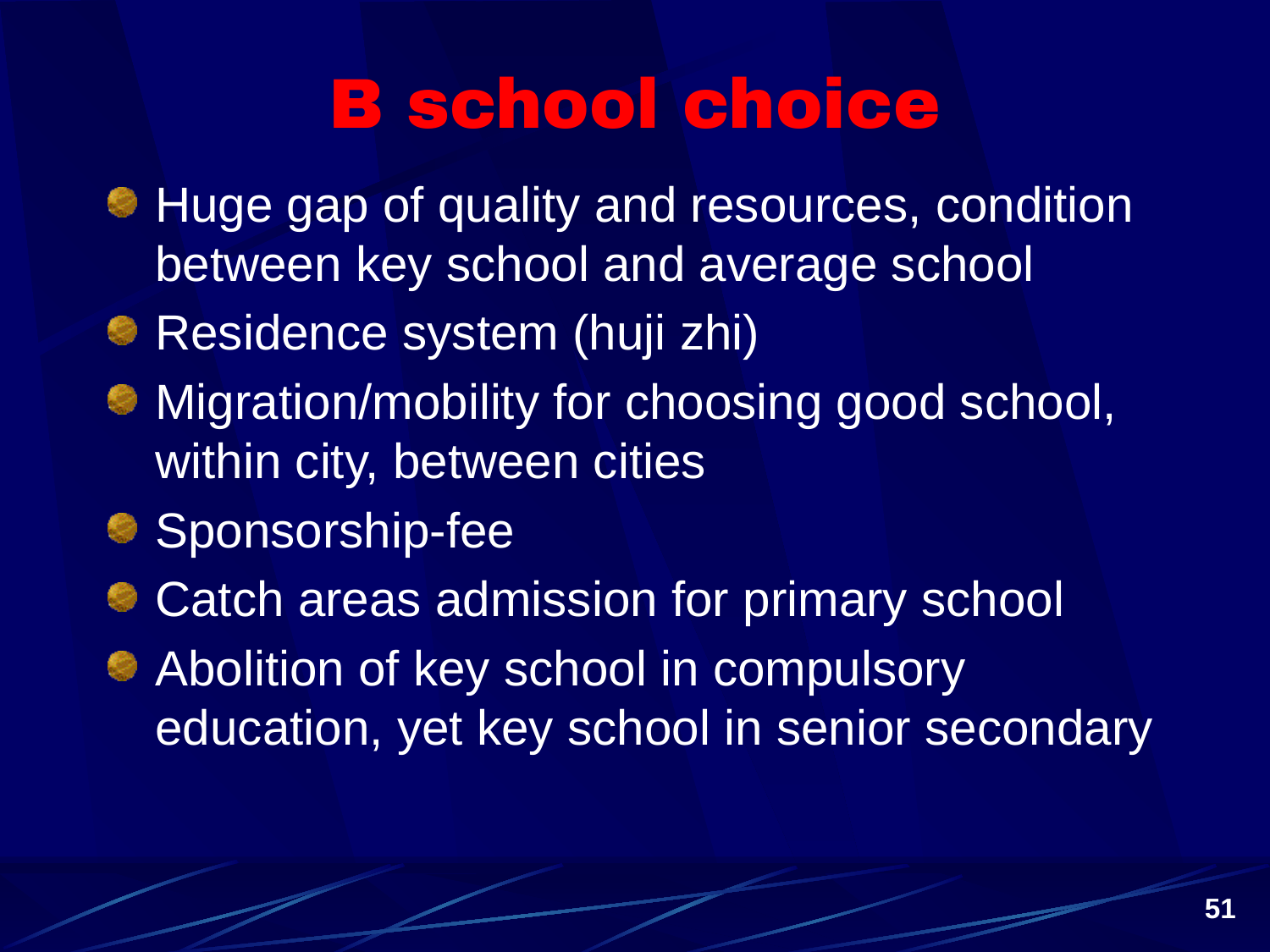

# B school choice
Huge gap of quality and resources, condition between key school and average school
Residence system (huji zhi)
Migration/mobility for choosing good school, within city, between cities
Sponsorship-fee
Catch areas admission for primary school
Abolition of key school in compulsory education, yet key school in senior secondary
51